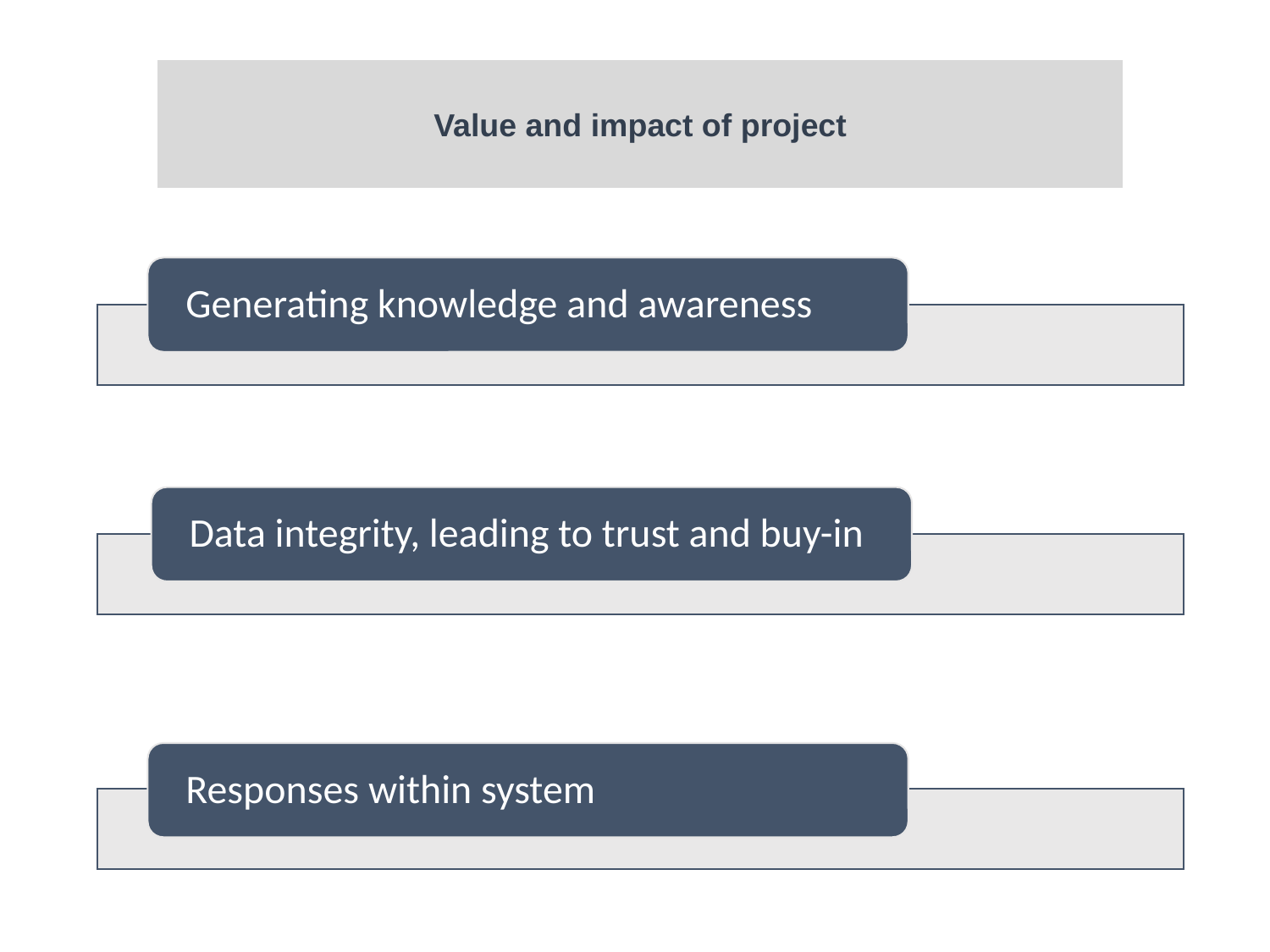

Value and impact of project

Generating knowledge and awareness
Data integrity, leading to trust and buy-in
Responses within system